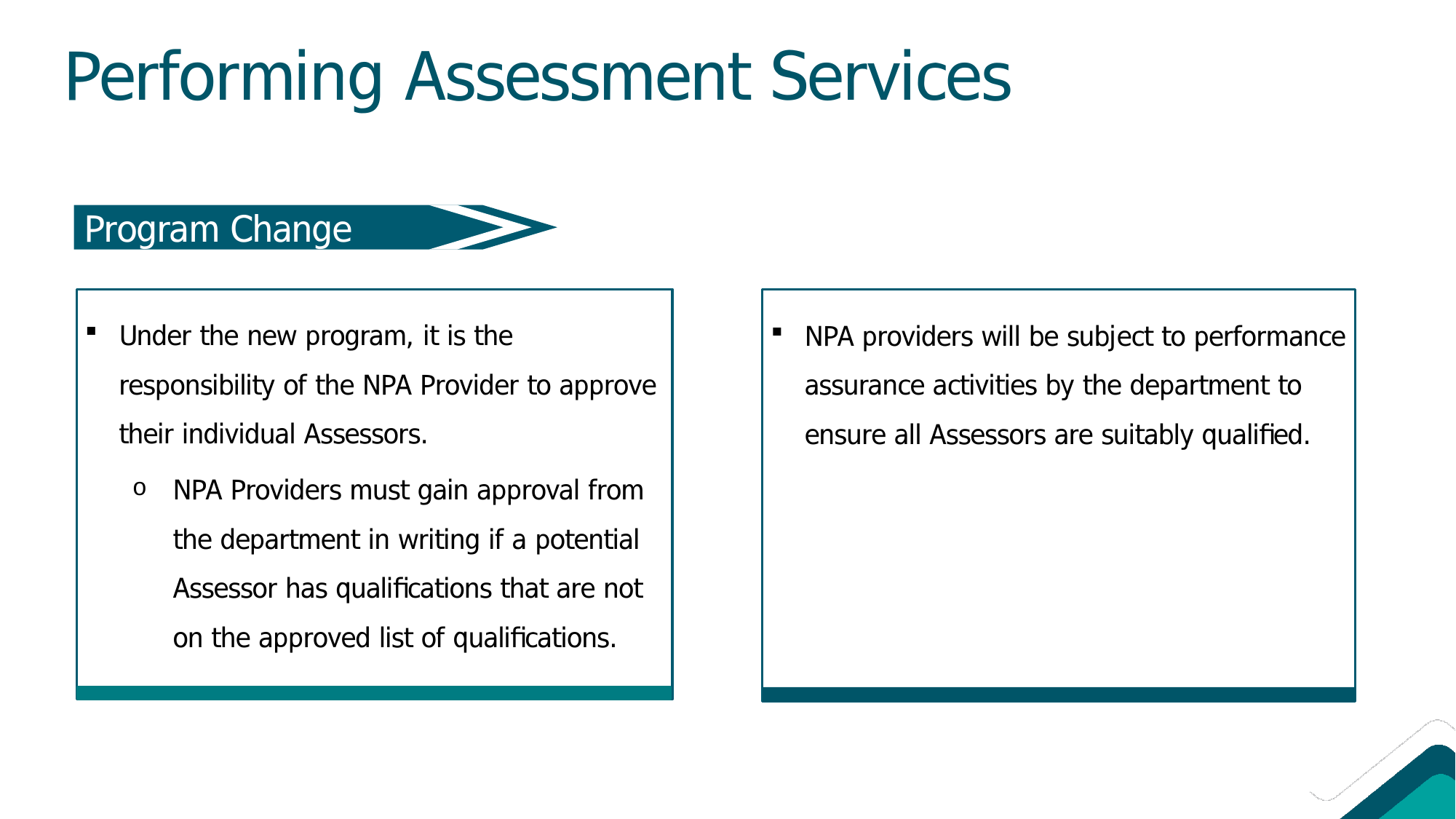

# Performing Assessment Services
Program Change

Under the new program, it is the responsibility of the NPA Provider to approve their individual Assessors.
NPA Providers must gain approval from the department in writing if a potential Assessor has qualifications that are not on the approved list of qualifications.

NPA providers will be subject to performance assurance activities by the department to ensure all Assessors are suitably qualified.